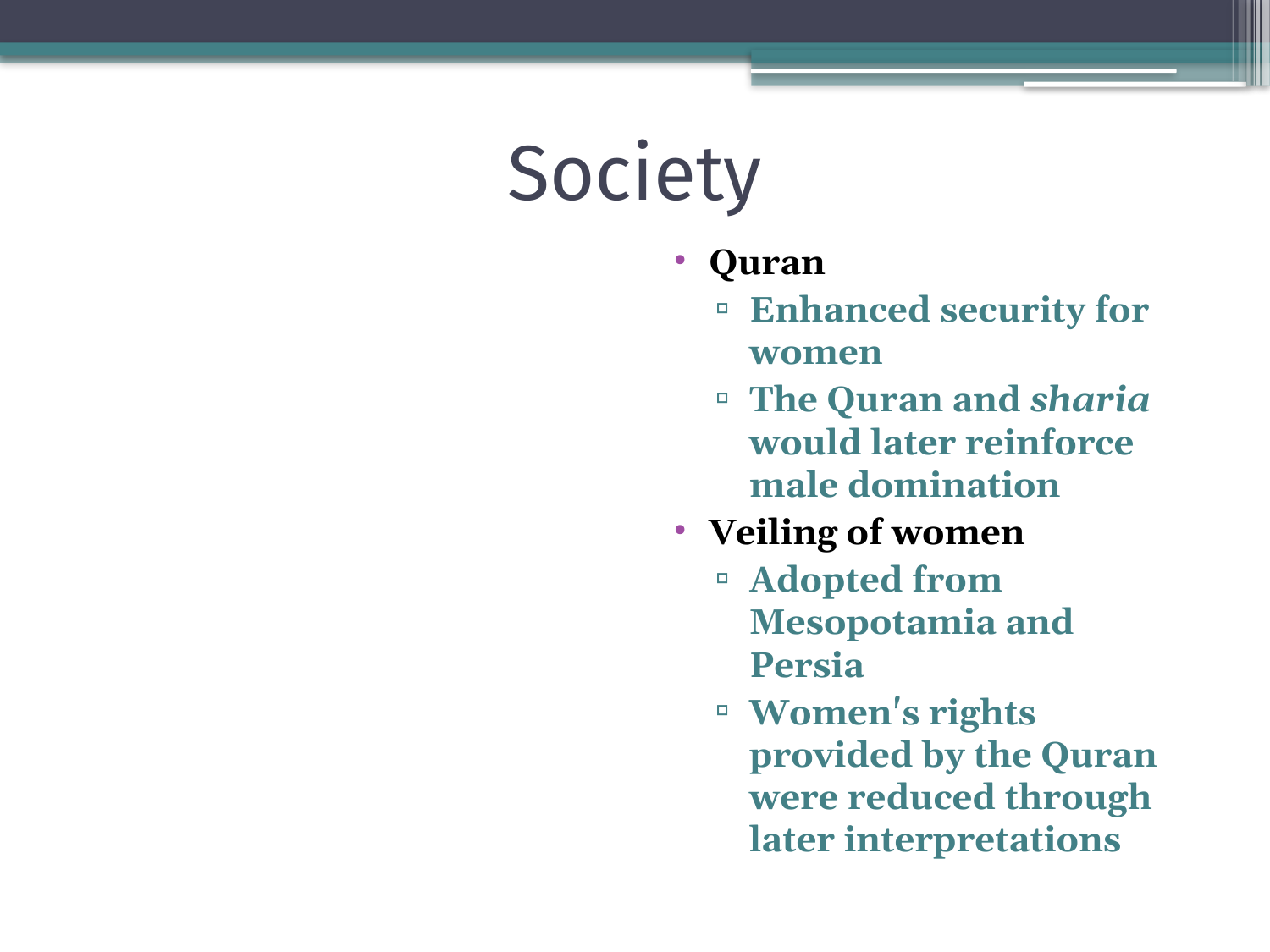

# Society
Quran
Enhanced security for women
The Quran and sharia would later reinforce male domination
Veiling of women
Adopted from Mesopotamia and Persia
Women's rights provided by the Quran were reduced through later interpretations